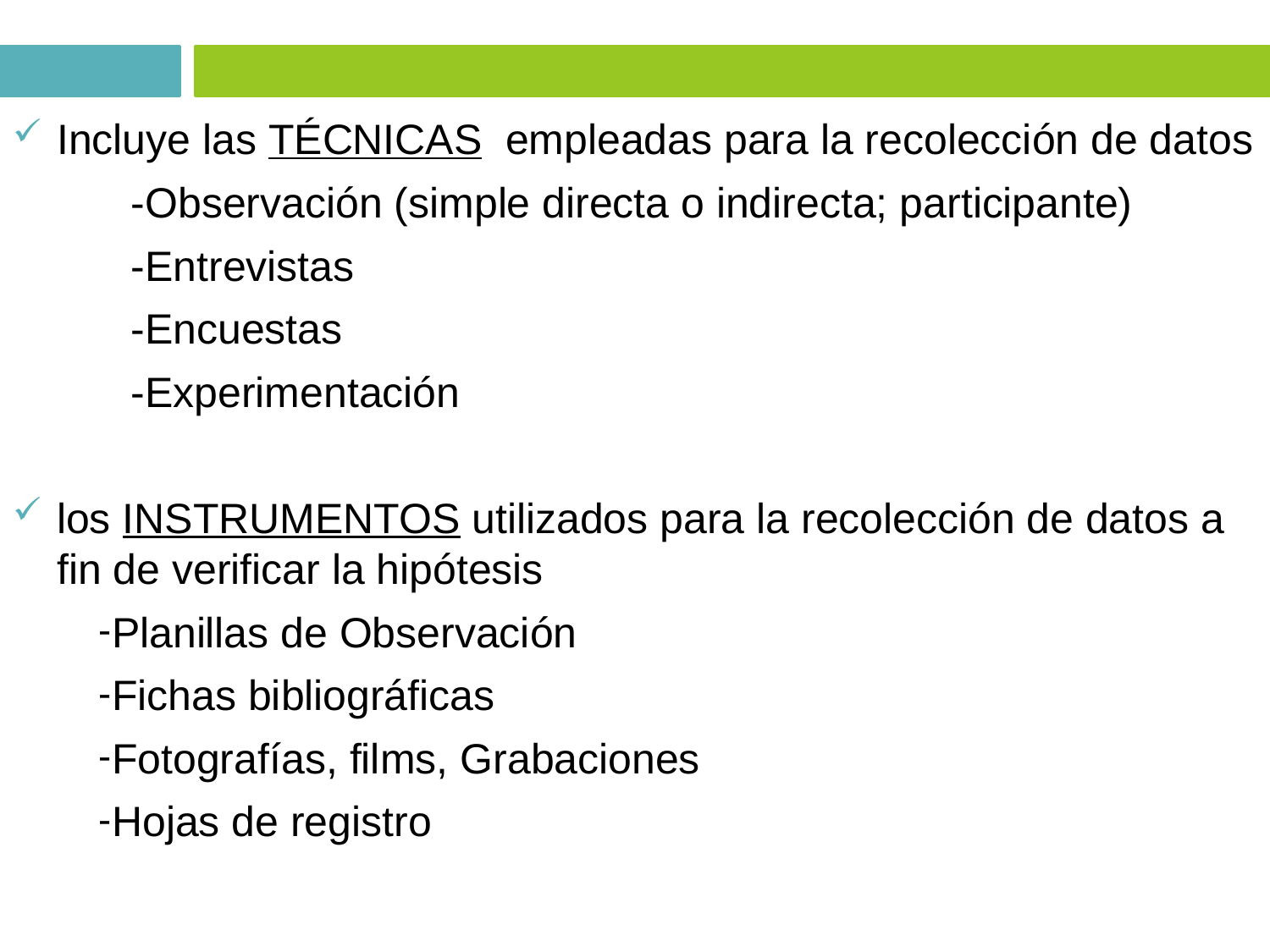

Incluye las TÉCNICAS  empleadas para la recolección de datos
          -Observación (simple directa o indirecta; participante)
          -Entrevistas
          -Encuestas
          -Experimentación

los INSTRUMENTOS utilizados para la recolección de datos a fin de verificar la hipótesis
Planillas de Observación
Fichas bibliográficas
Fotografías, films, Grabaciones
Hojas de registro